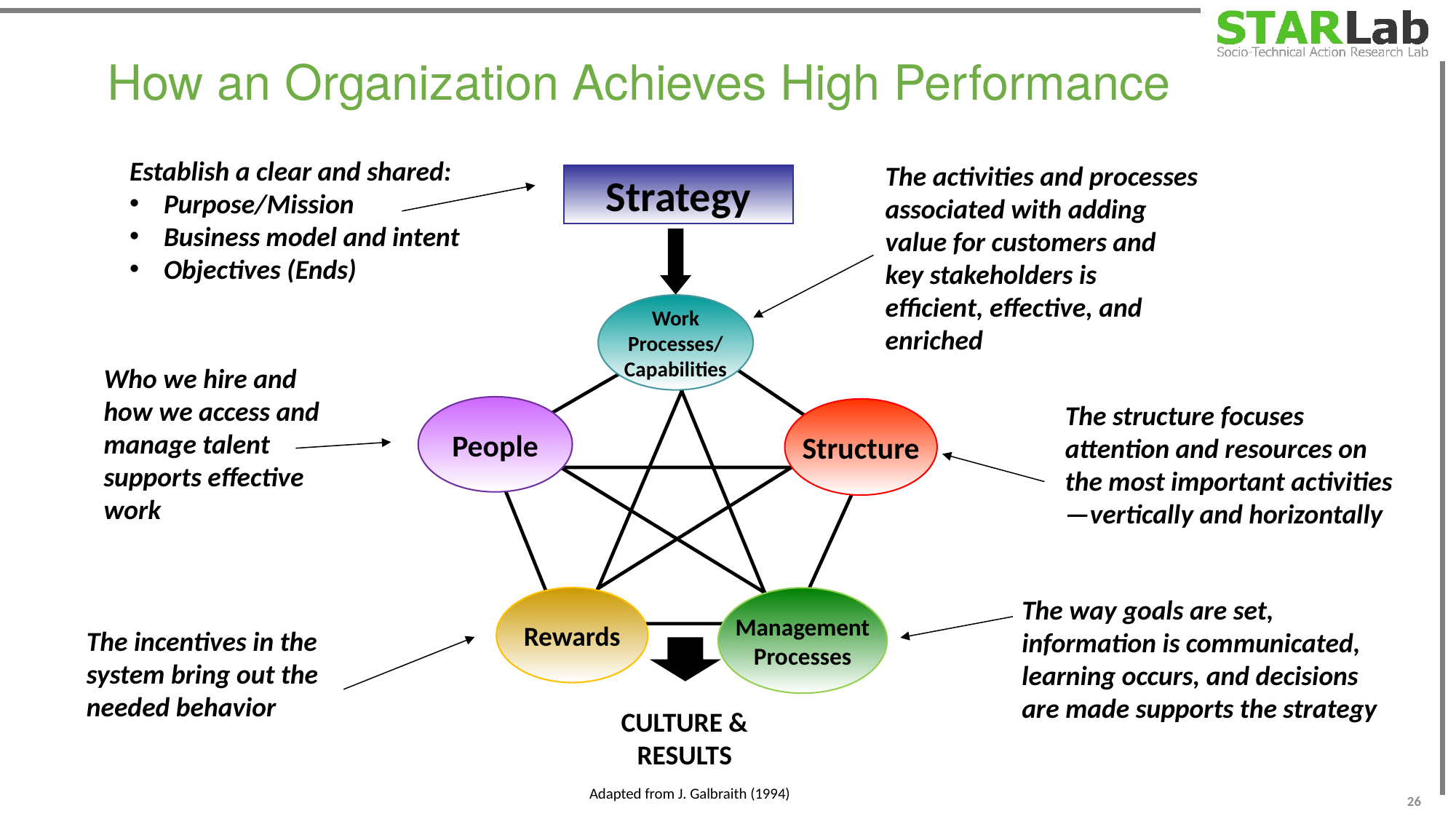

# How an Organization Achieves High Performance
Establish a clear and shared:
Purpose/Mission
Business model and intent
Objectives (Ends)
Strategy

Work
Processes/
Capabilities

People
Structure

Rewards
Management
Processes

The activities and processes associated with adding value for customers and key stakeholders is efficient, effective, and enriched

Who we hire and how we access and manage talent supports effective work
The structure focuses attention and resources on the most important activities—vertically and horizontally

The way goals are set, information is communicated, learning occurs, and decisions are made supports the strategy
The incentives in the system bring out the needed behavior

CULTURE &
RESULTS
Adapted from J. Galbraith (1994)
26